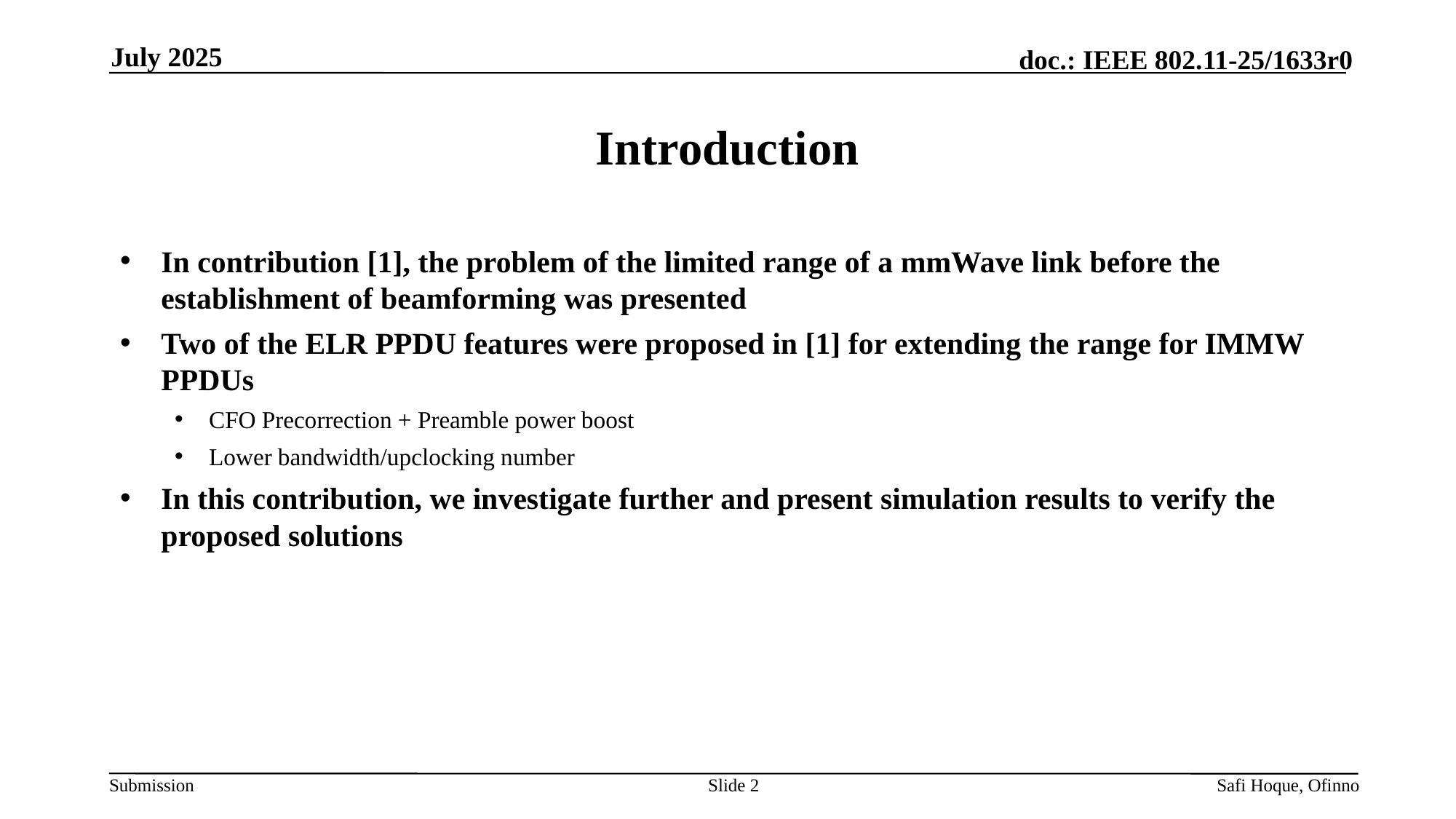

July 2025
# Introduction
In contribution [1], the problem of the limited range of a mmWave link before the establishment of beamforming was presented
Two of the ELR PPDU features were proposed in [1] for extending the range for IMMW PPDUs
CFO Precorrection + Preamble power boost
Lower bandwidth/upclocking number
In this contribution, we investigate further and present simulation results to verify the proposed solutions

Slide 2
Safi Hoque, Ofinno